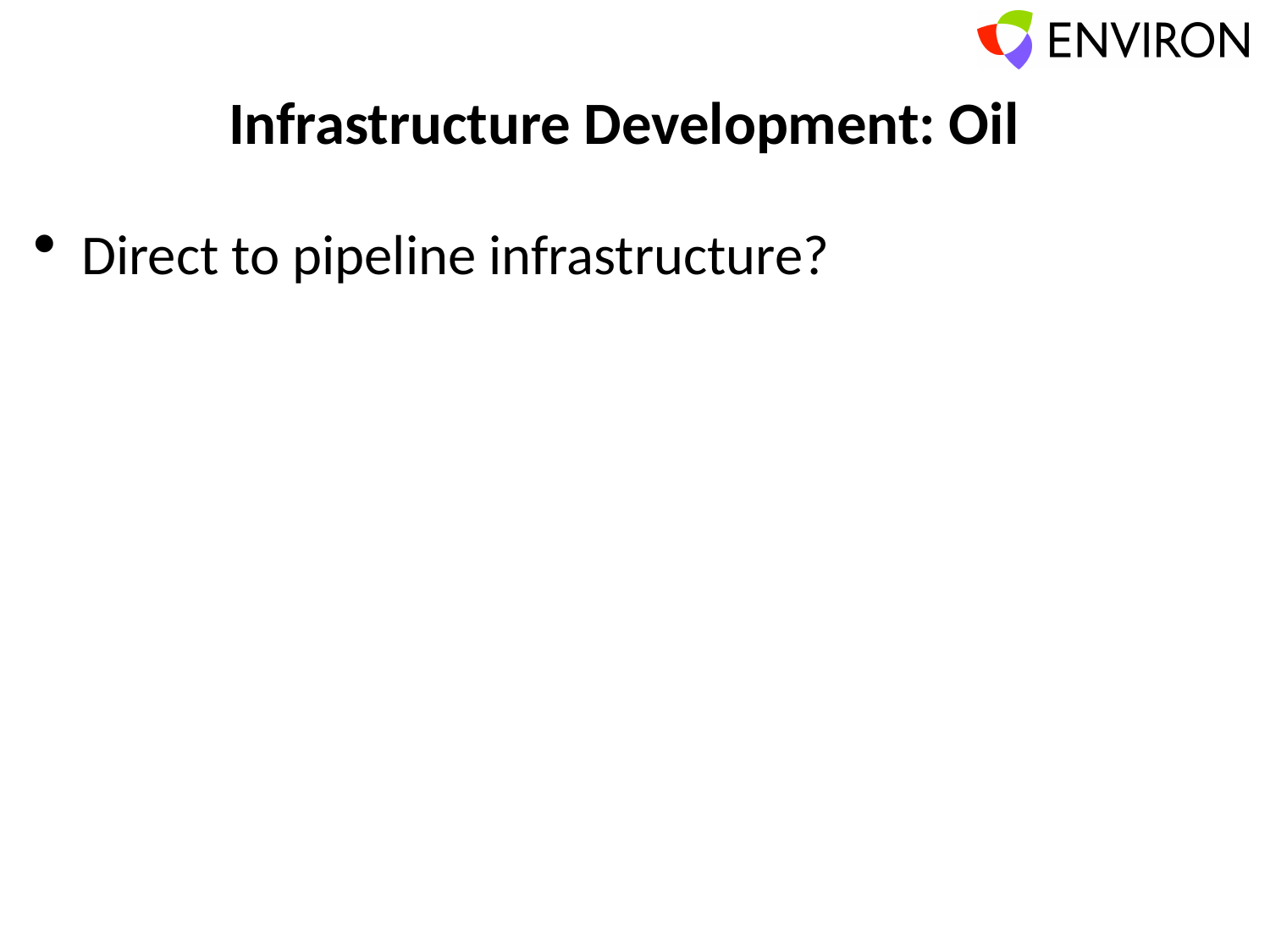

# Infrastructure Development: Oil
Direct to pipeline infrastructure?